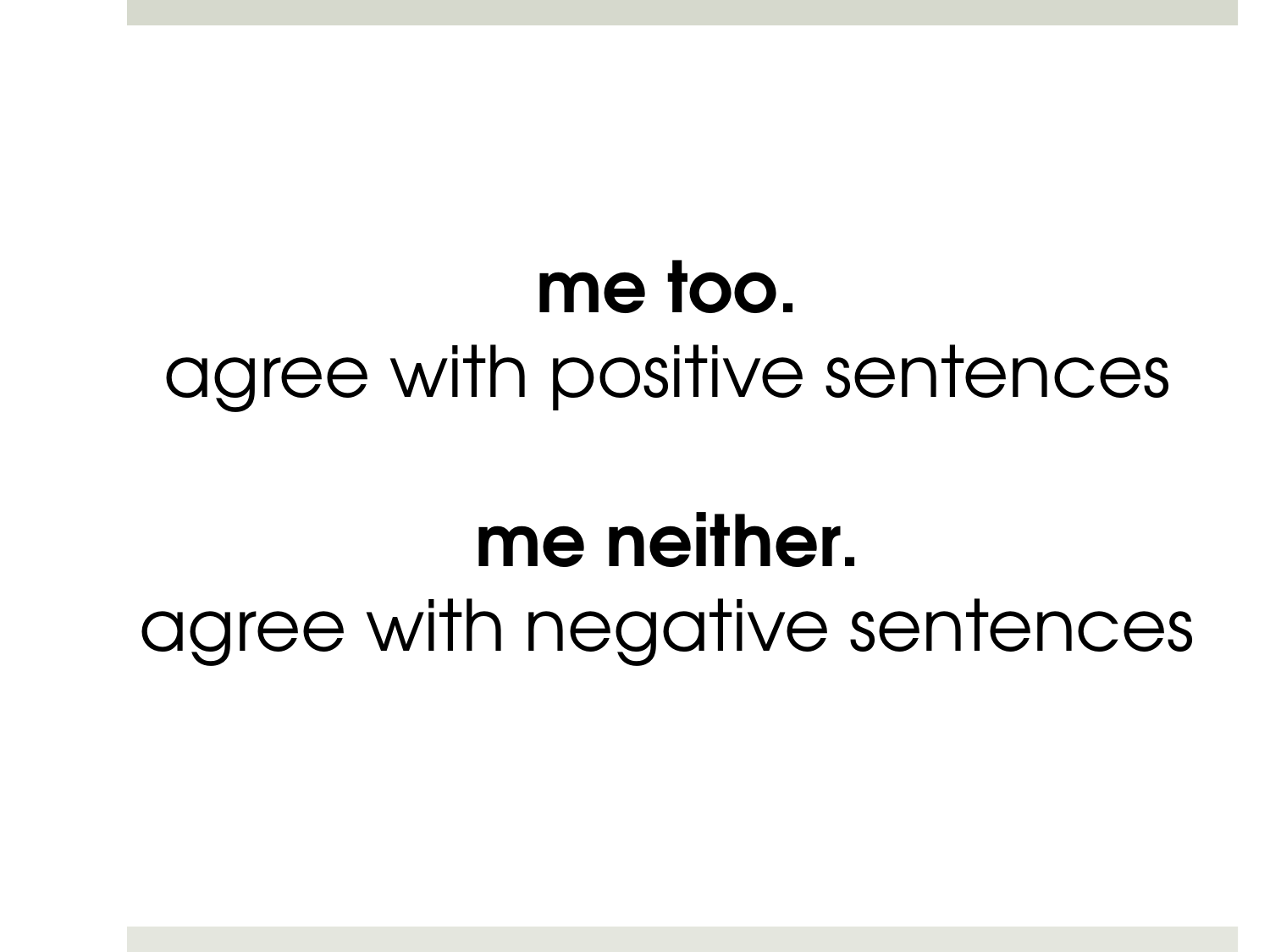

me too.
agree with positive sentences

me neither.
agree with negative sentences